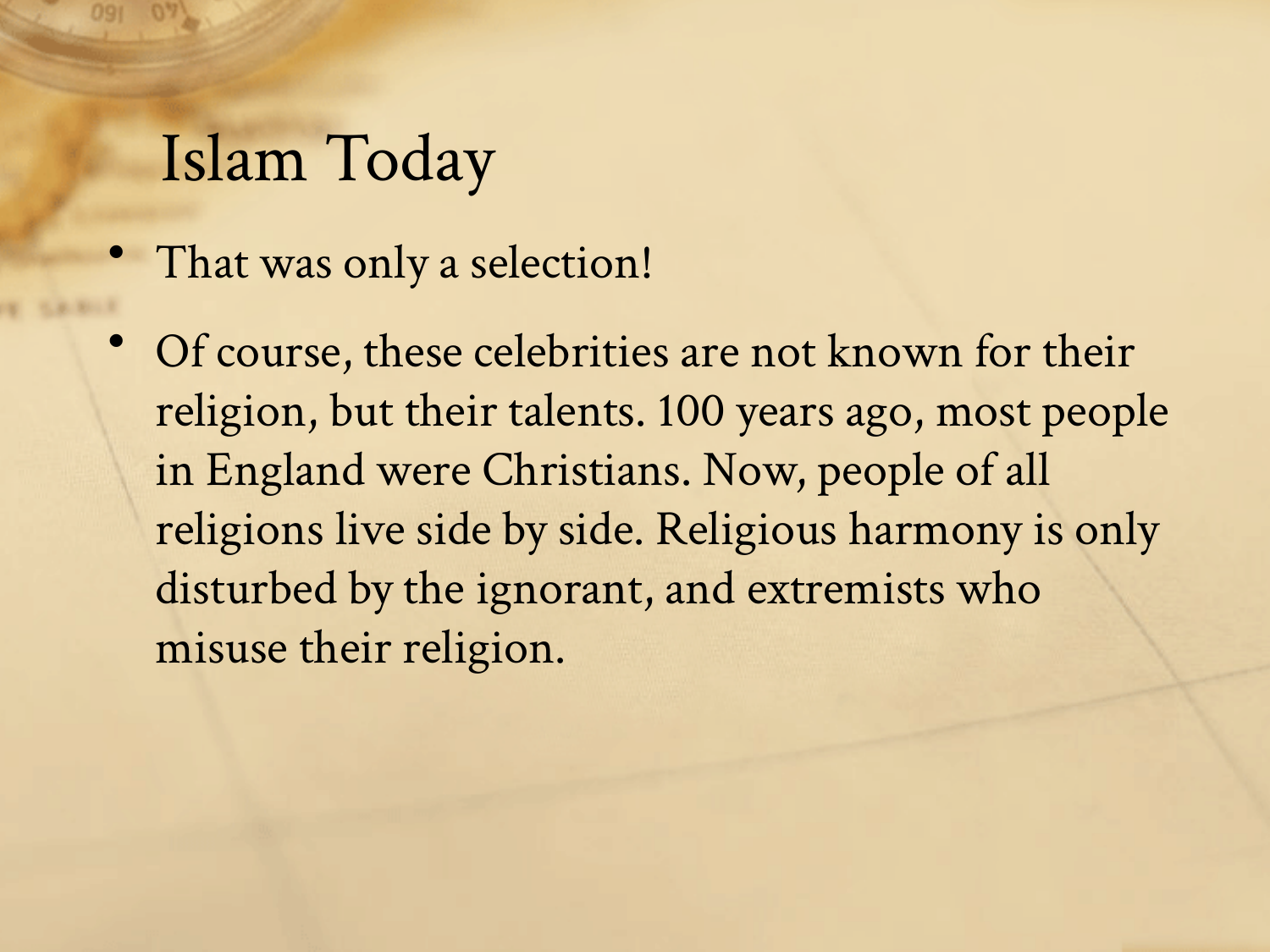

# Islam Today
That was only a selection!
Of course, these celebrities are not known for their religion, but their talents. 100 years ago, most people in England were Christians. Now, people of all religions live side by side. Religious harmony is only disturbed by the ignorant, and extremists who misuse their religion.